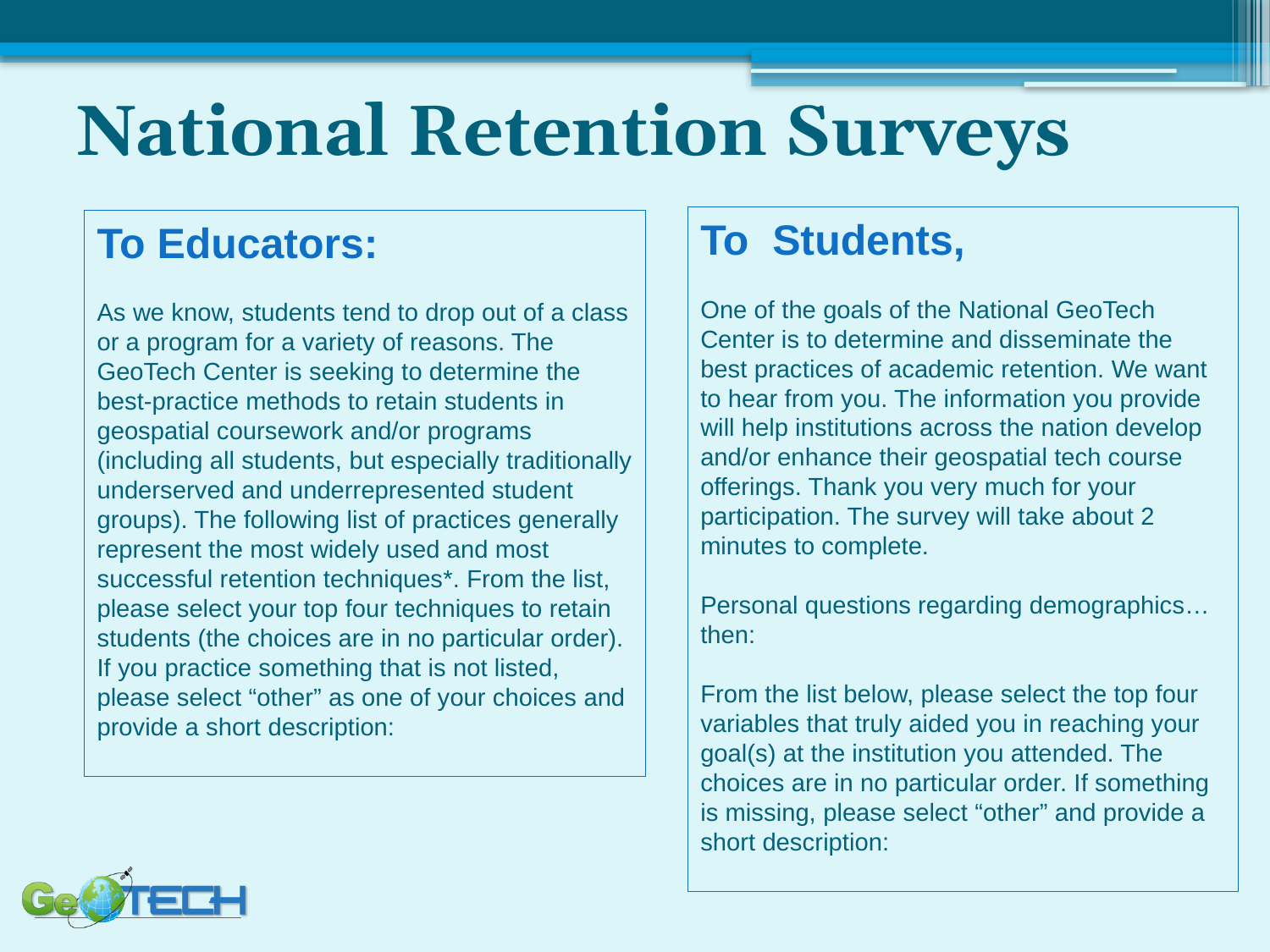

# National Retention Surveys
To  Students,
One of the goals of the National GeoTech Center is to determine and disseminate the best practices of academic retention. We want to hear from you. The information you provide will help institutions across the nation develop and/or enhance their geospatial tech course offerings. Thank you very much for your participation. The survey will take about 2 minutes to complete.

Personal questions regarding demographics…then:

From the list below, please select the top four variables that truly aided you in reaching your goal(s) at the institution you attended. The choices are in no particular order. If something is missing, please select “other” and provide a short description:

To Educators:
As we know, students tend to drop out of a class or a program for a variety of reasons. The GeoTech Center is seeking to determine the best-practice methods to retain students in geospatial coursework and/or programs (including all students, but especially traditionally underserved and underrepresented student groups). The following list of practices generally represent the most widely used and most successful retention techniques*. From the list, please select your top four techniques to retain students (the choices are in no particular order). If you practice something that is not listed, please select “other” as one of your choices and provide a short description: